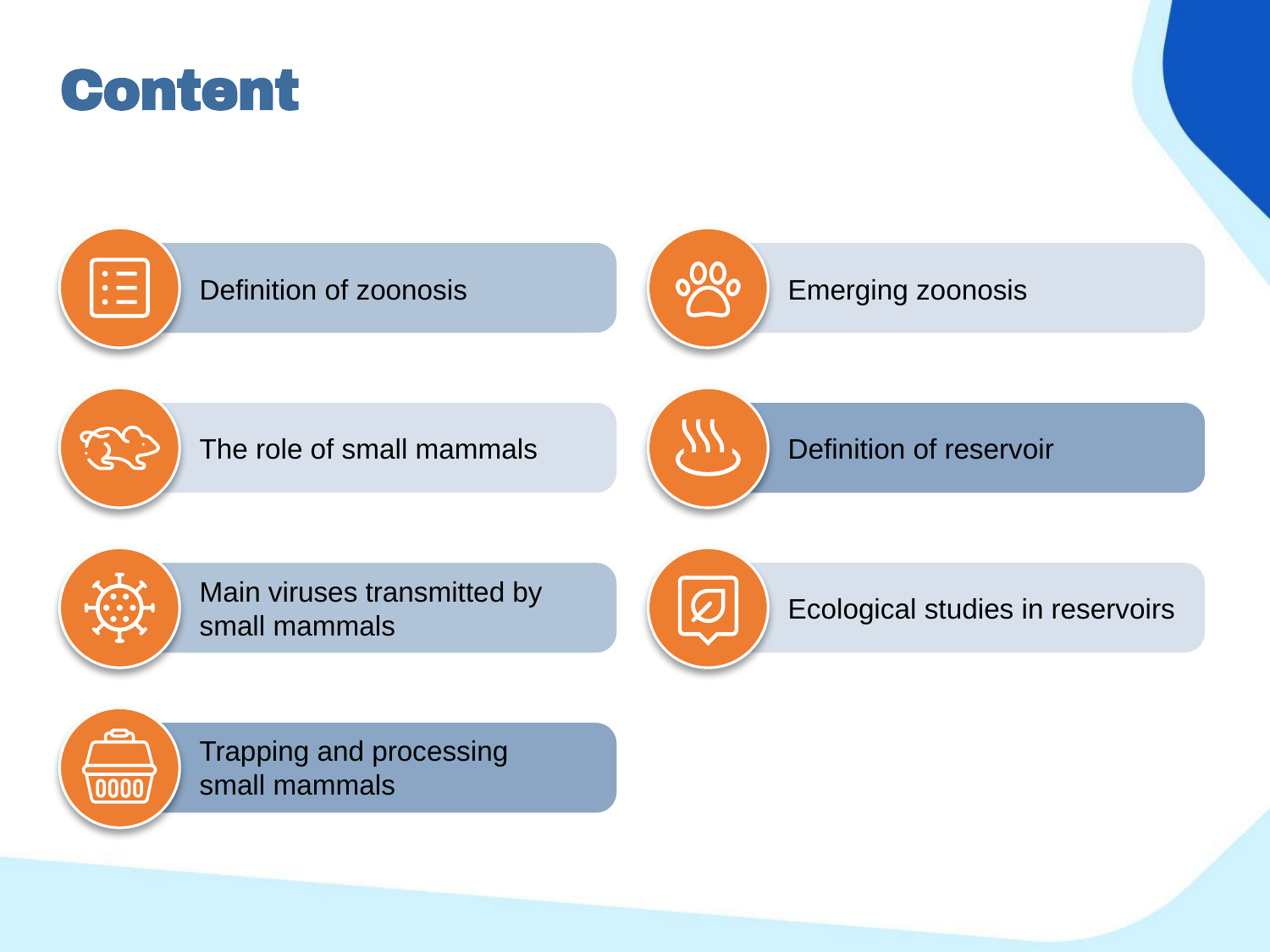

Content

Definition of zoonosis
Emerging zoonosis

The role of small mammals
Definition of reservoir

Main viruses transmitted by small mammals

Ecological studies in reservoirs

Trapping and processing small mammals